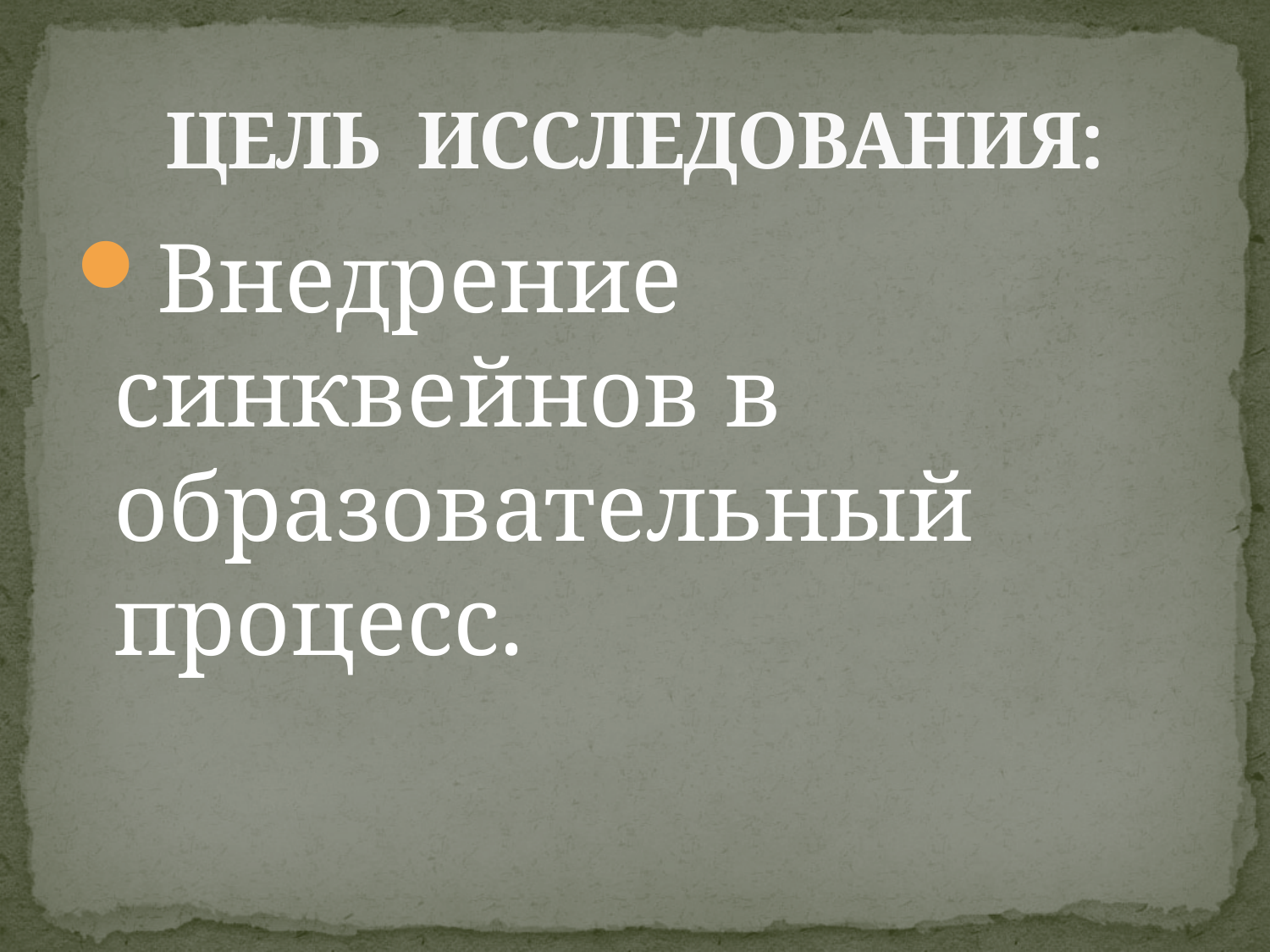

# ЦЕЛЬ  ИССЛЕДОВАНИЯ:
Внедрение  синквейнов в образовательный процесс.